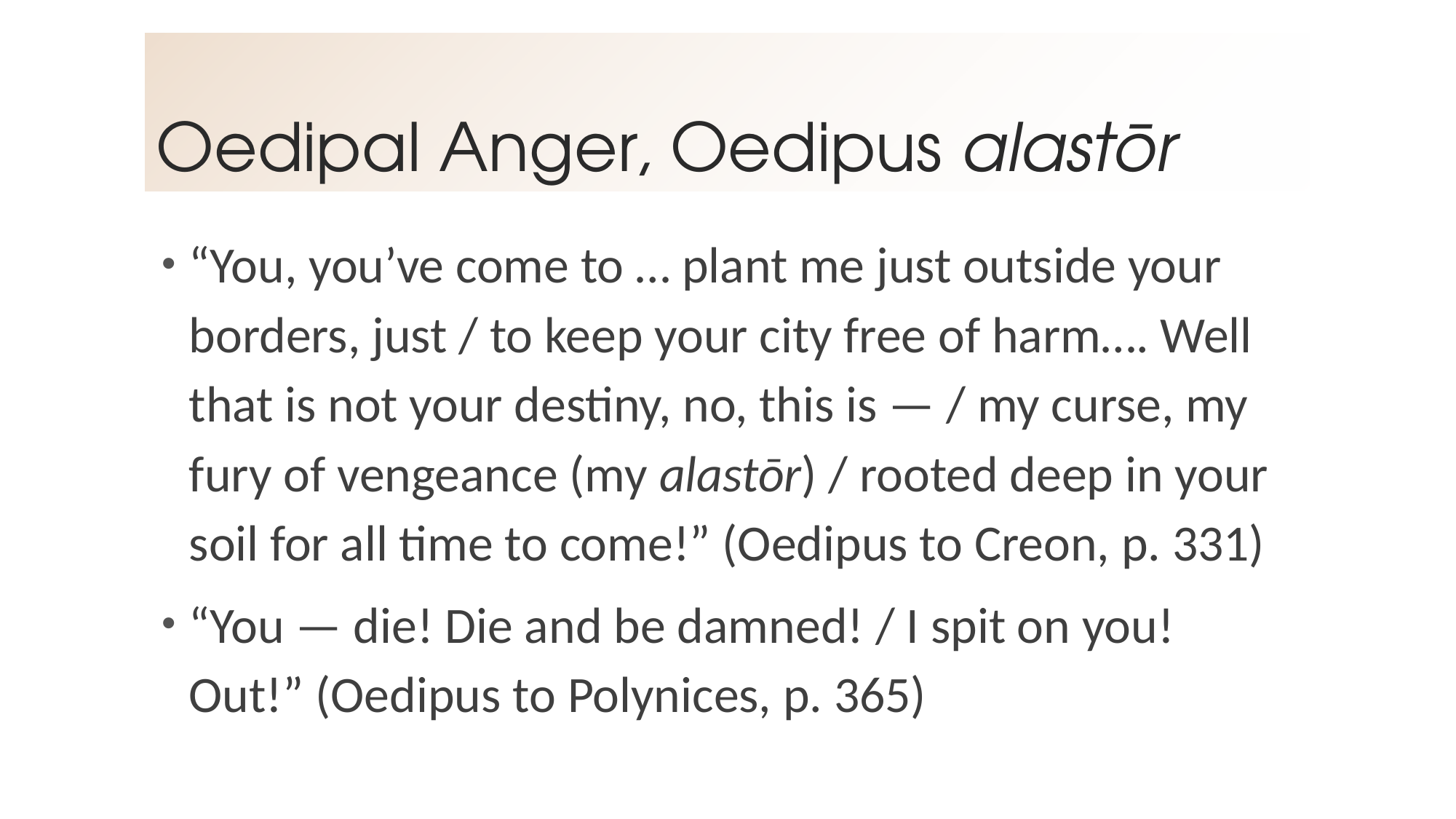

# Oedipal Anger, Oedipus alastōr
“You, you’ve come to … plant me just outside your borders, just / to keep your city free of harm…. Well that is not your destiny, no, this is — / my curse, my fury of vengeance (my alastōr) / rooted deep in your soil for all time to come!” (Oedipus to Creon, p. 331)
“You — die! Die and be damned! / I spit on you! Out!” (Oedipus to Polynices, p. 365)